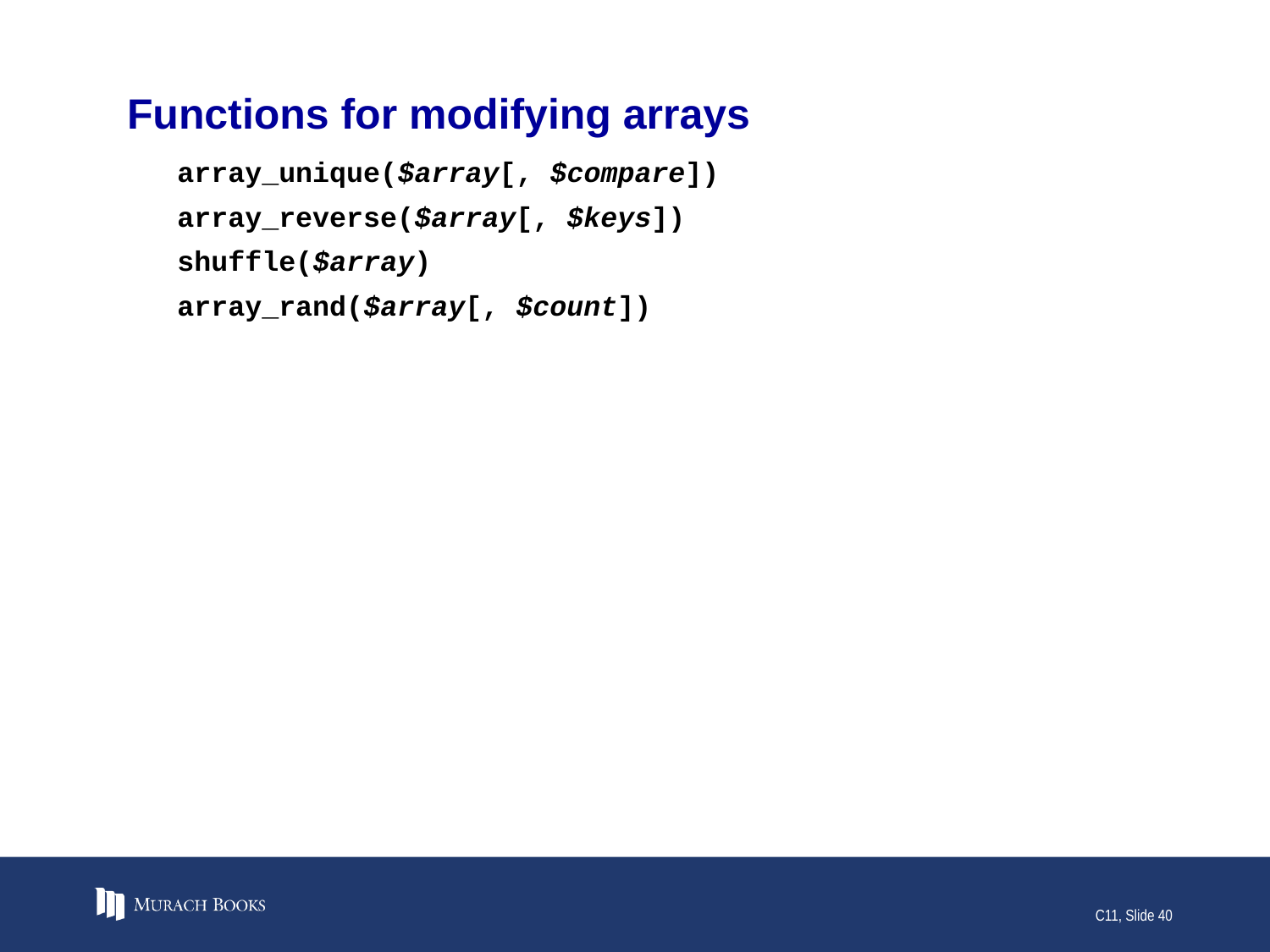

# Functions for modifying arrays
array_unique($array[, $compare])
array_reverse($array[, $keys])
shuffle($array)
array_rand($array[, $count])

C11, Slide 40